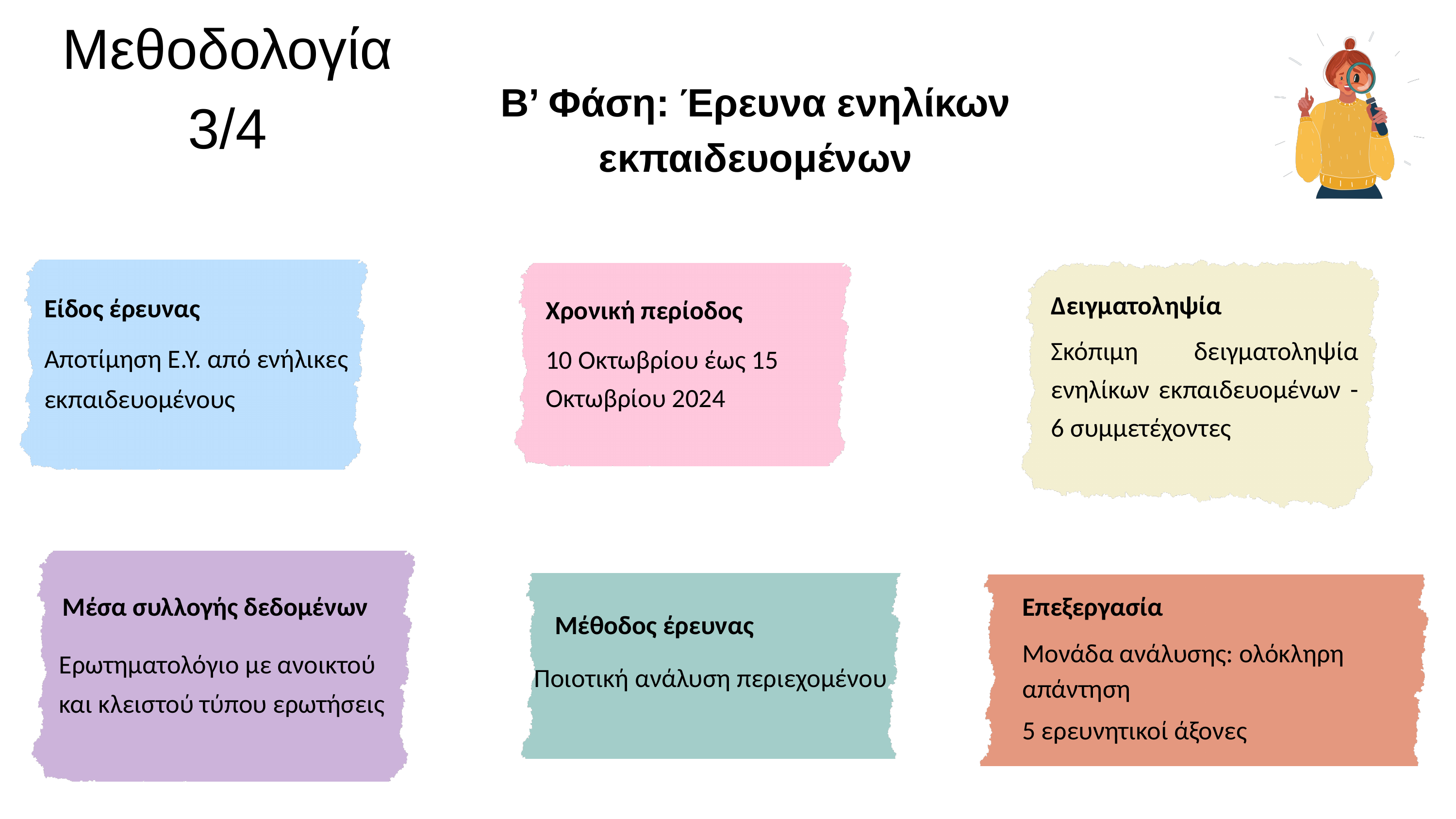

Μεθοδολογία 3/4

Β’ Φάση: Έρευνα ενηλίκων εκπαιδευομένων

Είδος έρευνας
Αποτίμηση Ε.Υ. από ενήλικες εκπαιδευομένους

Δειγματοληψία
Σκόπιμη δειγματοληψία ενηλίκων εκπαιδευομένων - 6 συμμετέχοντες

Χρονική περίοδος
10 Οκτωβρίου έως 15 Οκτωβρίου 2024

Μέσα συλλογής δεδομένων
Ερωτηματολόγιο με ανοικτού και κλειστού τύπου ερωτήσεις

Μέθοδος έρευνας
Ποιοτική ανάλυση περιεχομένου

Επεξεργασία
Μονάδα ανάλυσης: ολόκληρη απάντηση
5 ερευνητικοί άξονες